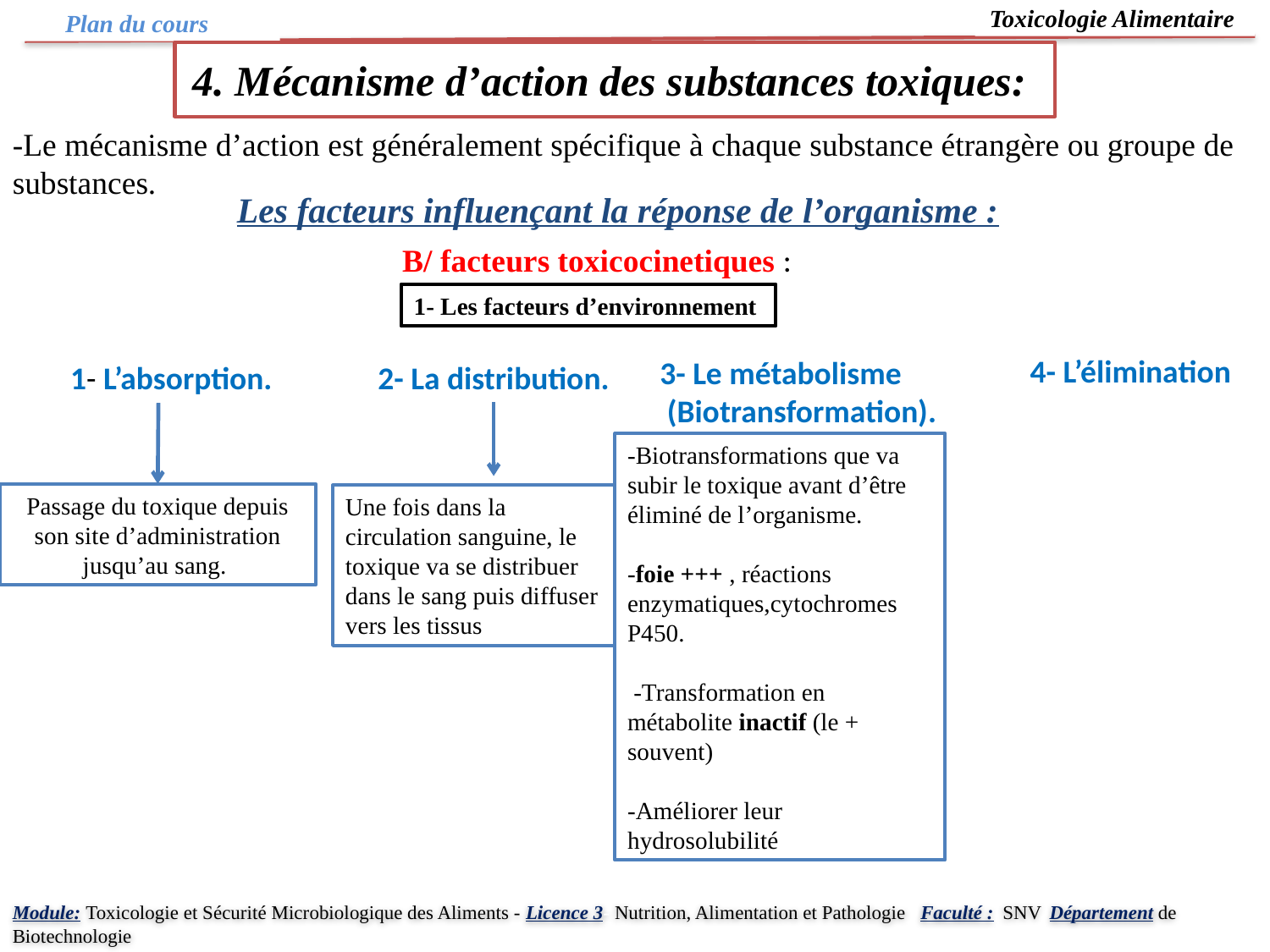

Toxicologie Alimentaire
Plan du cours
4. Mécanisme d’action des substances toxiques:
-Le mécanisme d’action est généralement spécifique à chaque substance étrangère ou groupe de substances.
Les facteurs influençant la réponse de l’organisme :
B/ facteurs toxicocinetiques :
1- Les facteurs d’environnement
4- L’élimination
3- Le métabolisme
 (Biotransformation).
1- L’absorption.
2- La distribution.
-Biotransformations que va subir le toxique avant d’être éliminé de l’organisme.

-foie +++ , réactions enzymatiques,cytochromes P450.

 -Transformation en métabolite inactif (le + souvent)

-Améliorer leur hydrosolubilité
Passage du toxique depuis son site d’administration jusqu’au sang.
Une fois dans la circulation sanguine, le toxique va se distribuer dans le sang puis diffuser vers les tissus
Module: Toxicologie et Sécurité Microbiologique des Aliments - Licence 3- Nutrition, Alimentation et Pathologie   Faculté :  SNV  Département de Biotechnologie